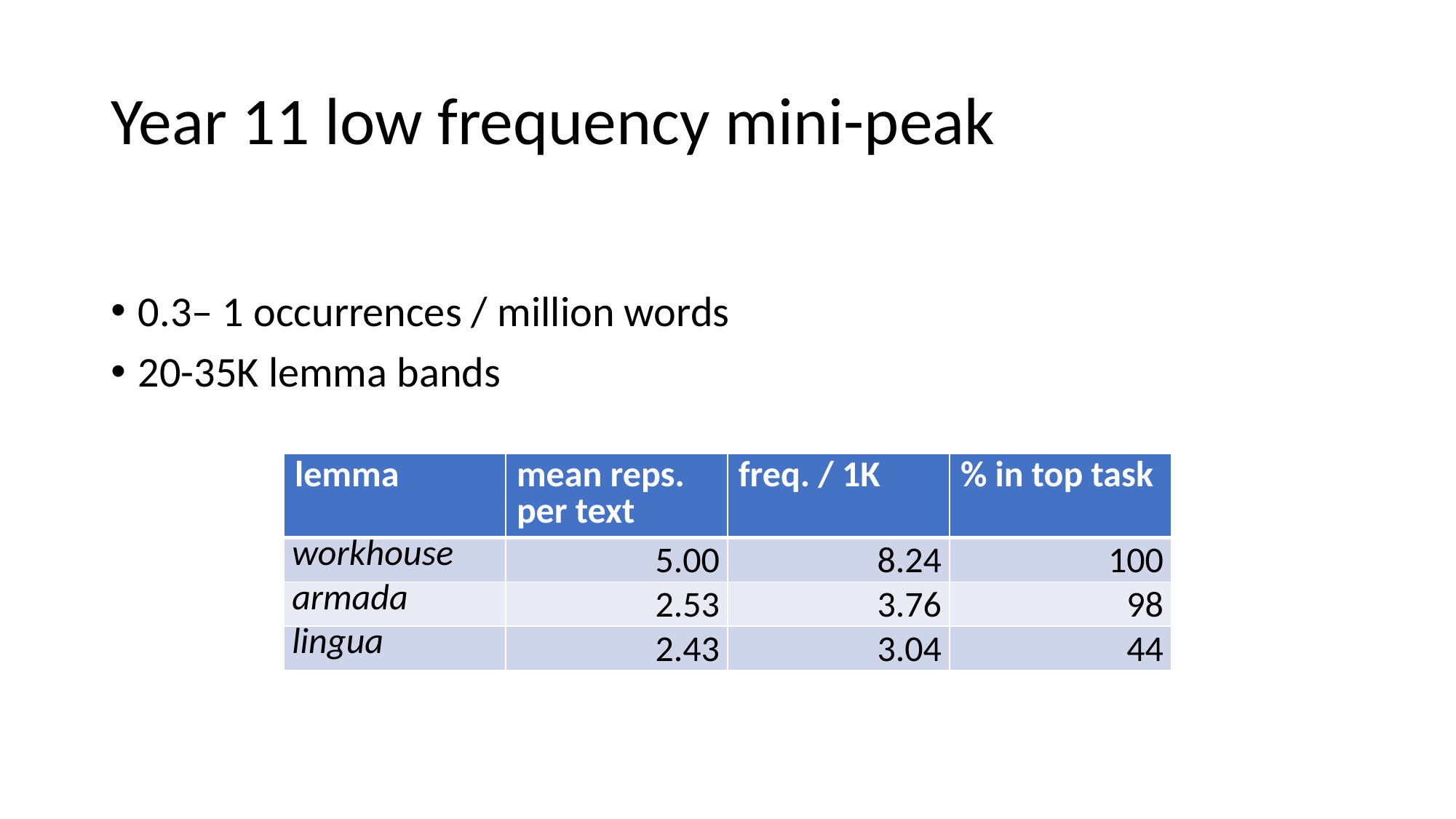

# Year 11 low frequency mini-peak

0.3– 1 occurrences / million words
20-35K lemma bands

| lemma | mean reps. per text | freq. / 1K | % in top task |
| --- | --- | --- | --- |
| workhouse | 5.00 | 8.24 | 100 |
| armada | 2.53 | 3.76 | 98 |
| lingua | 2.43 | 3.04 | 44 |